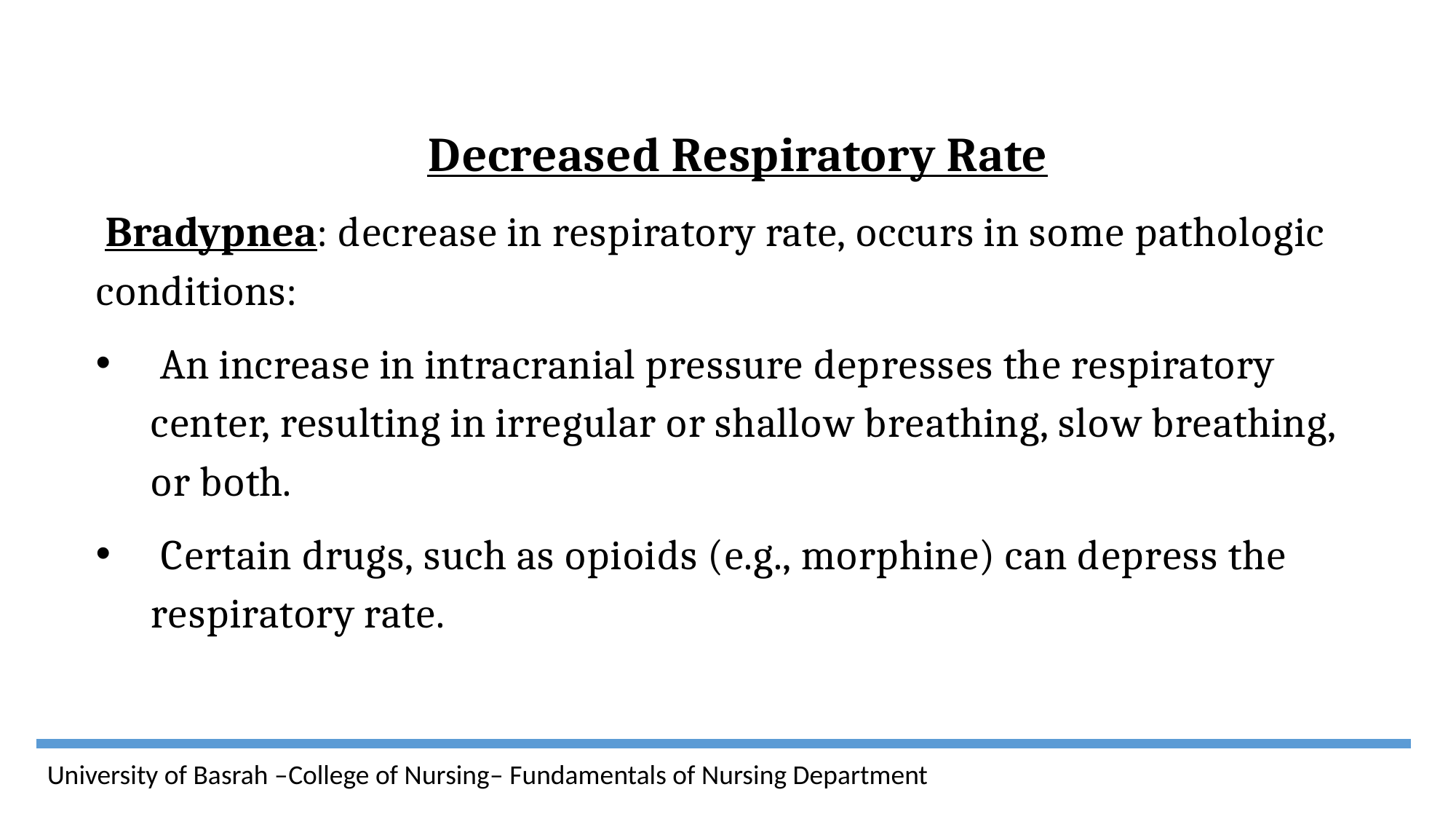

Decreased Respiratory Rate
 Bradypnea: decrease in respiratory rate, occurs in some pathologic conditions:
 An increase in intracranial pressure depresses the respiratory center, resulting in irregular or shallow breathing, slow breathing, or both.
 Certain drugs, such as opioids (e.g., morphine) can depress the respiratory rate.

University of Basrah –College of Nursing– Fundamentals of Nursing Department